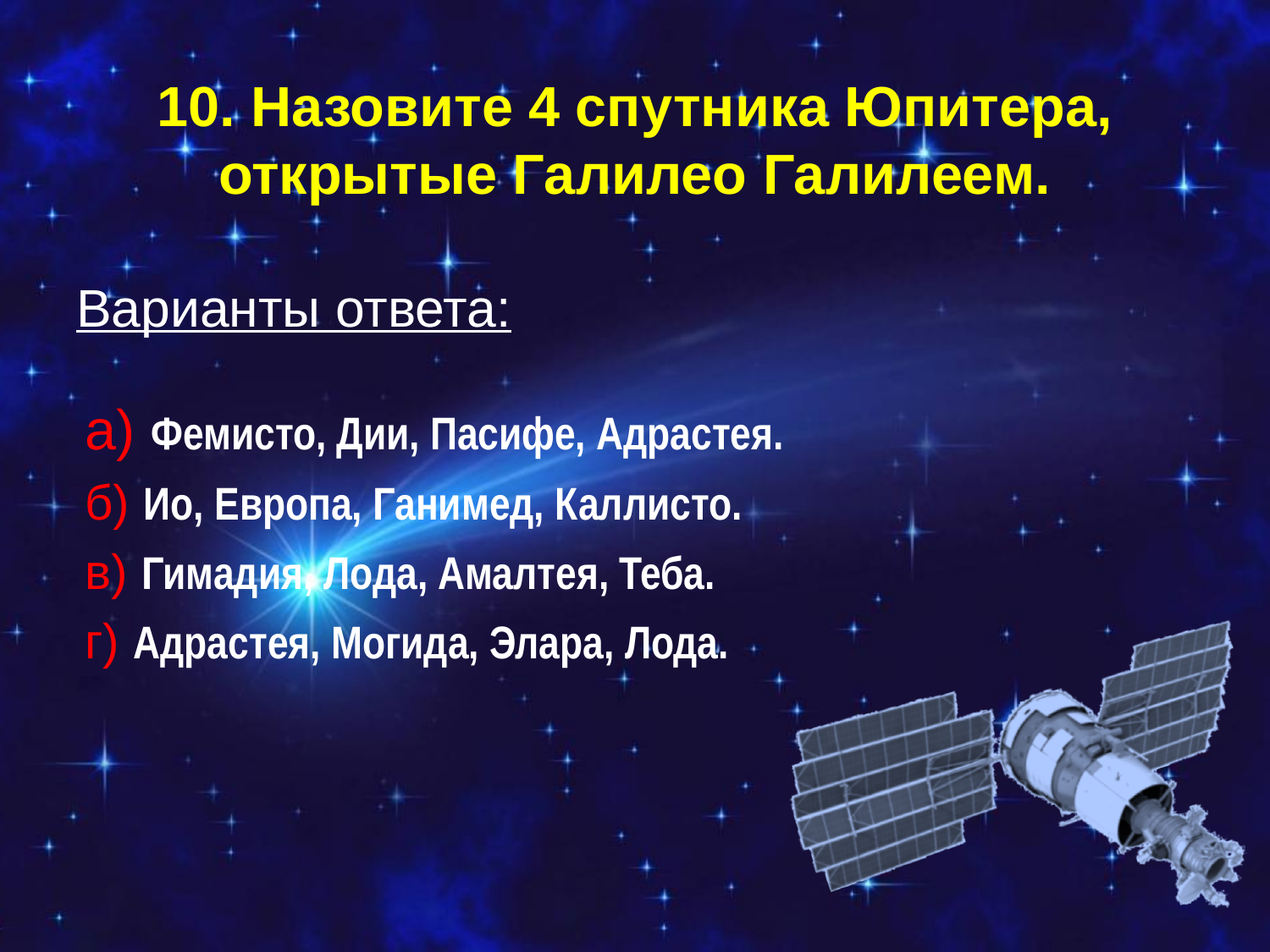

# 10. Назовите 4 спутника Юпитера, открытые Галилео Галилеем.
Варианты ответа:

а) Фемисто, Дии, Пасифе, Адрастея.
б) Ио, Европа, Ганимед, Каллисто.
в) Гимадия, Лода, Амалтея, Теба.
г) Адрастея, Могида, Элара, Лода.